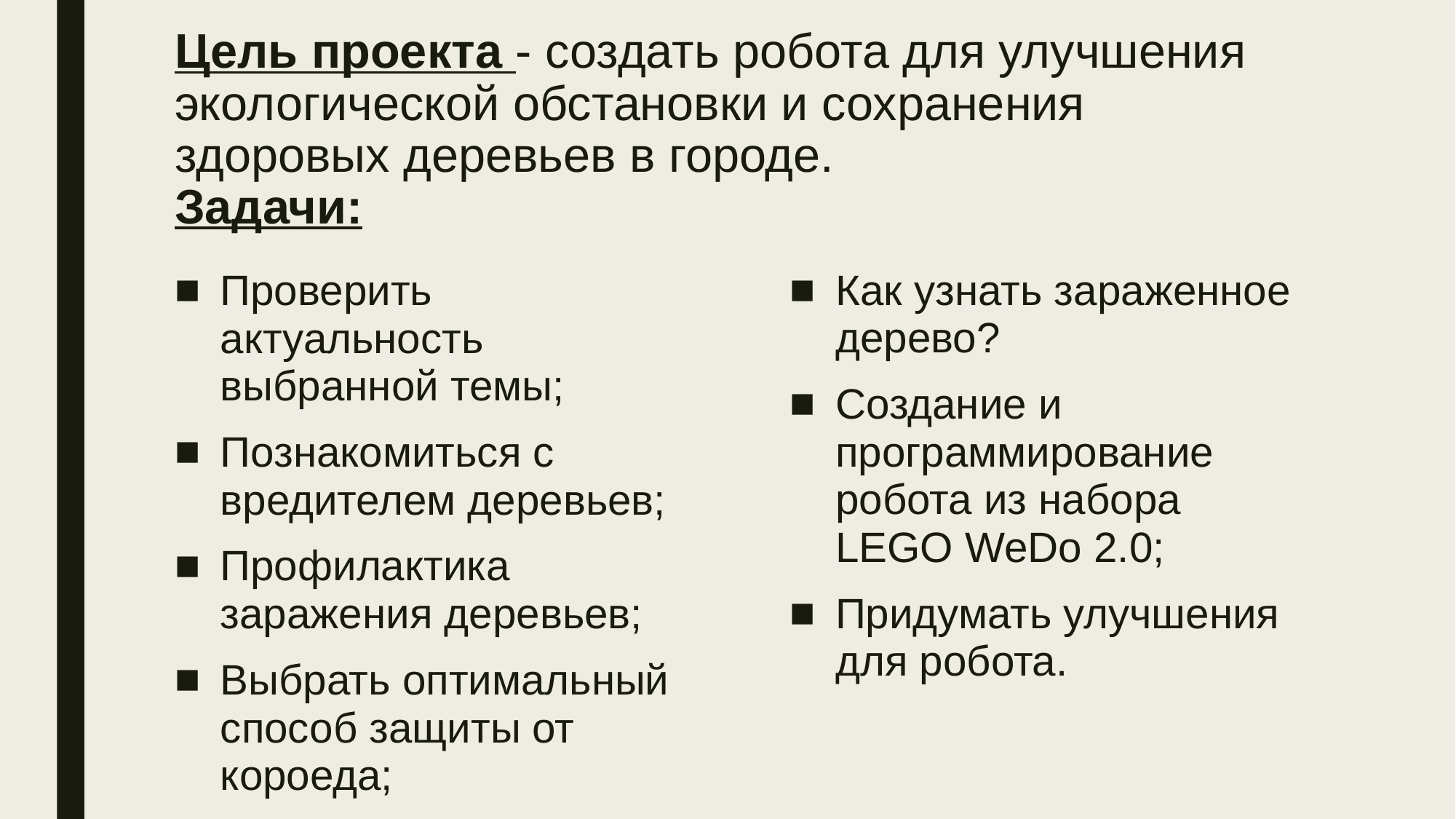

# Цель проекта - создать робота для улучшения экологической обстановки и сохранения здоровых деревьев в городе. Задачи:
Проверить актуальность выбранной темы;
Познакомиться с вредителем деревьев;
Профилактика заражения деревьев;
Выбрать оптимальный способ защиты от короеда;
Как узнать зараженное дерево?
Создание и программирование робота из набора LEGO WeDo 2.0;
Придумать улучшения для робота.